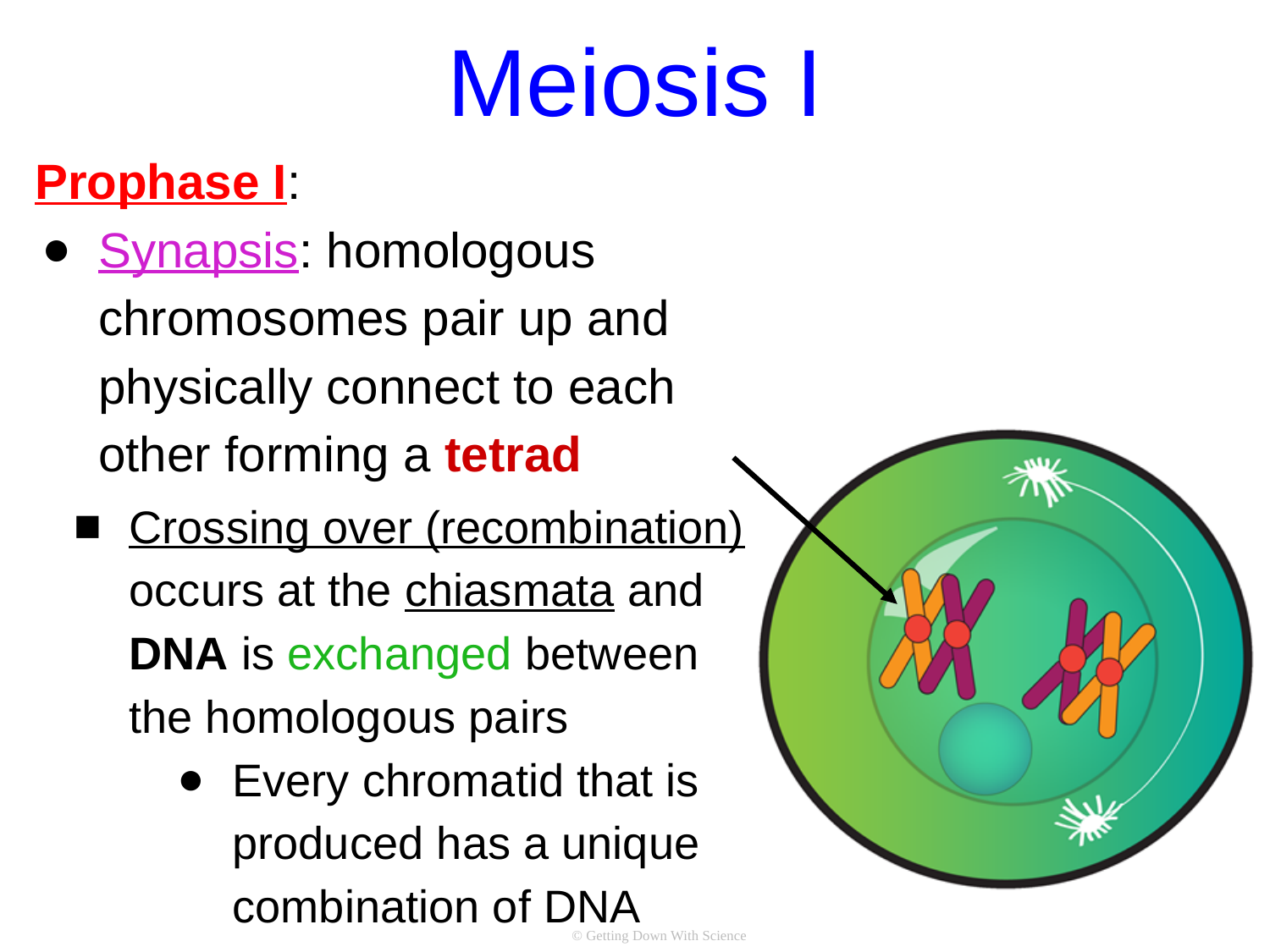

# Meiosis I
Prophase I:
Synapsis: homologous chromosomes pair up and physically connect to each other forming a tetrad
Crossing over (recombination) occurs at the chiasmata and DNA is exchanged between the homologous pairs
Every chromatid that is produced has a unique combination of DNA